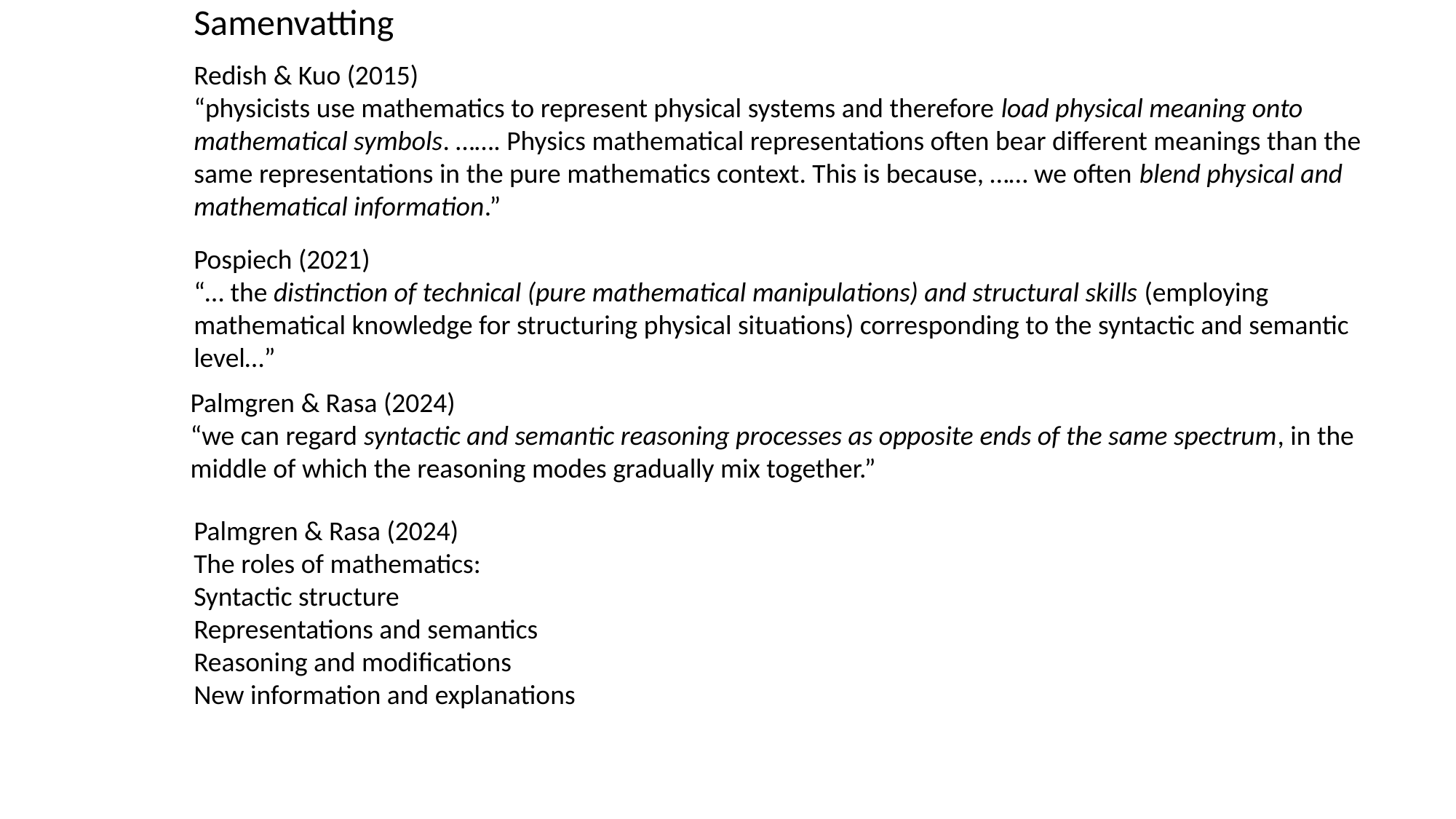

Samenvatting

Redish & Kuo (2015)
“physicists use mathematics to represent physical systems and therefore load physical meaning onto mathematical symbols. ……. Physics mathematical representations often bear different meanings than the same representations in the pure mathematics context. This is because, …… we often blend physical and mathematical information.”
Pospiech (2021)
“… the distinction of technical (pure mathematical manipulations) and structural skills (employing mathematical knowledge for structuring physical situations) corresponding to the syntactic and semantic level…”
Palmgren & Rasa (2024)
“we can regard syntactic and semantic reasoning processes as opposite ends of the same spectrum, in the middle of which the reasoning modes gradually mix together.”
Palmgren & Rasa (2024)
The roles of mathematics:
Syntactic structure
Representations and semantics
Reasoning and modifications
New information and explanations